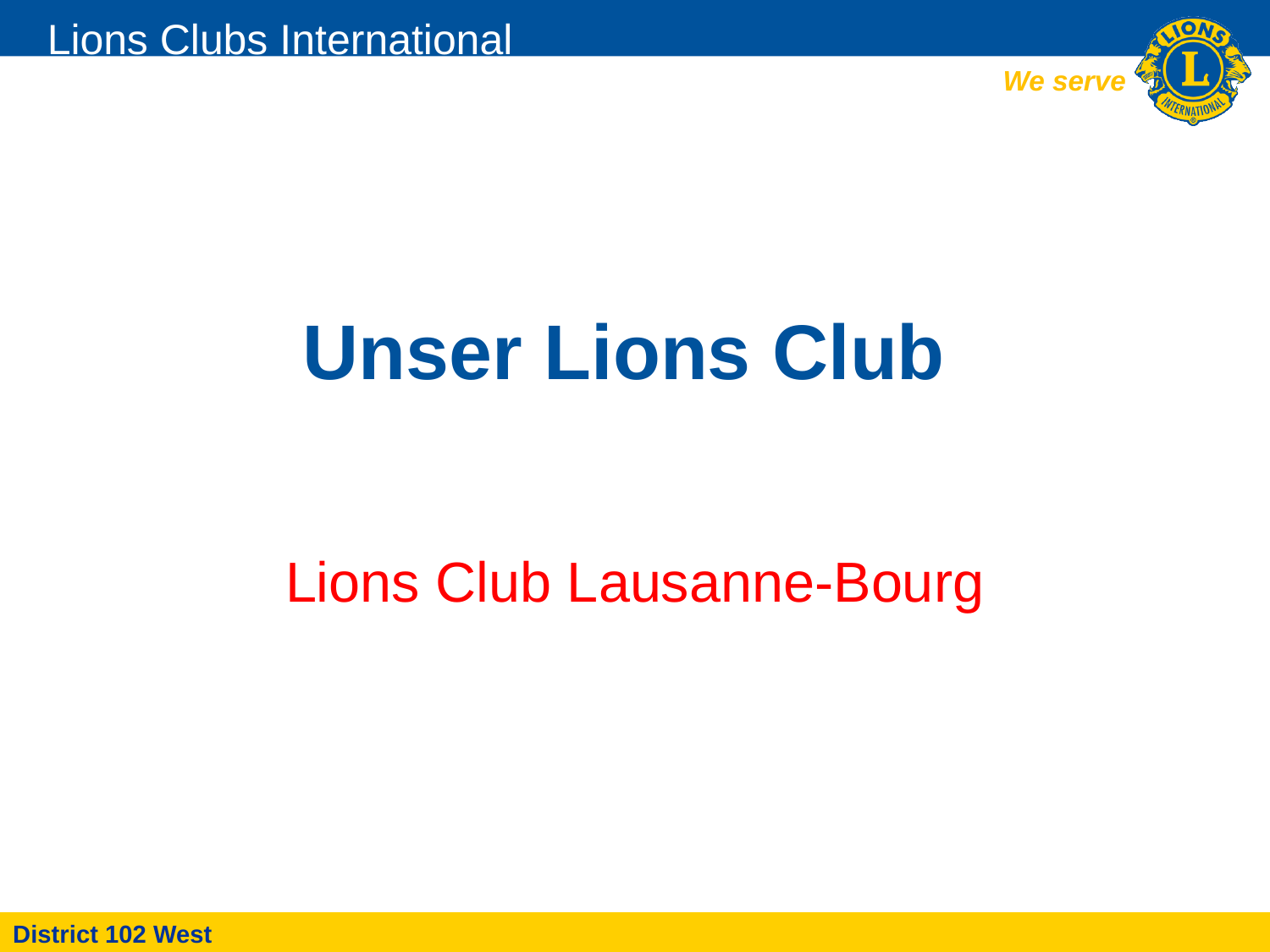

# Unser Lions Club
Lions Club Lausanne-Bourg